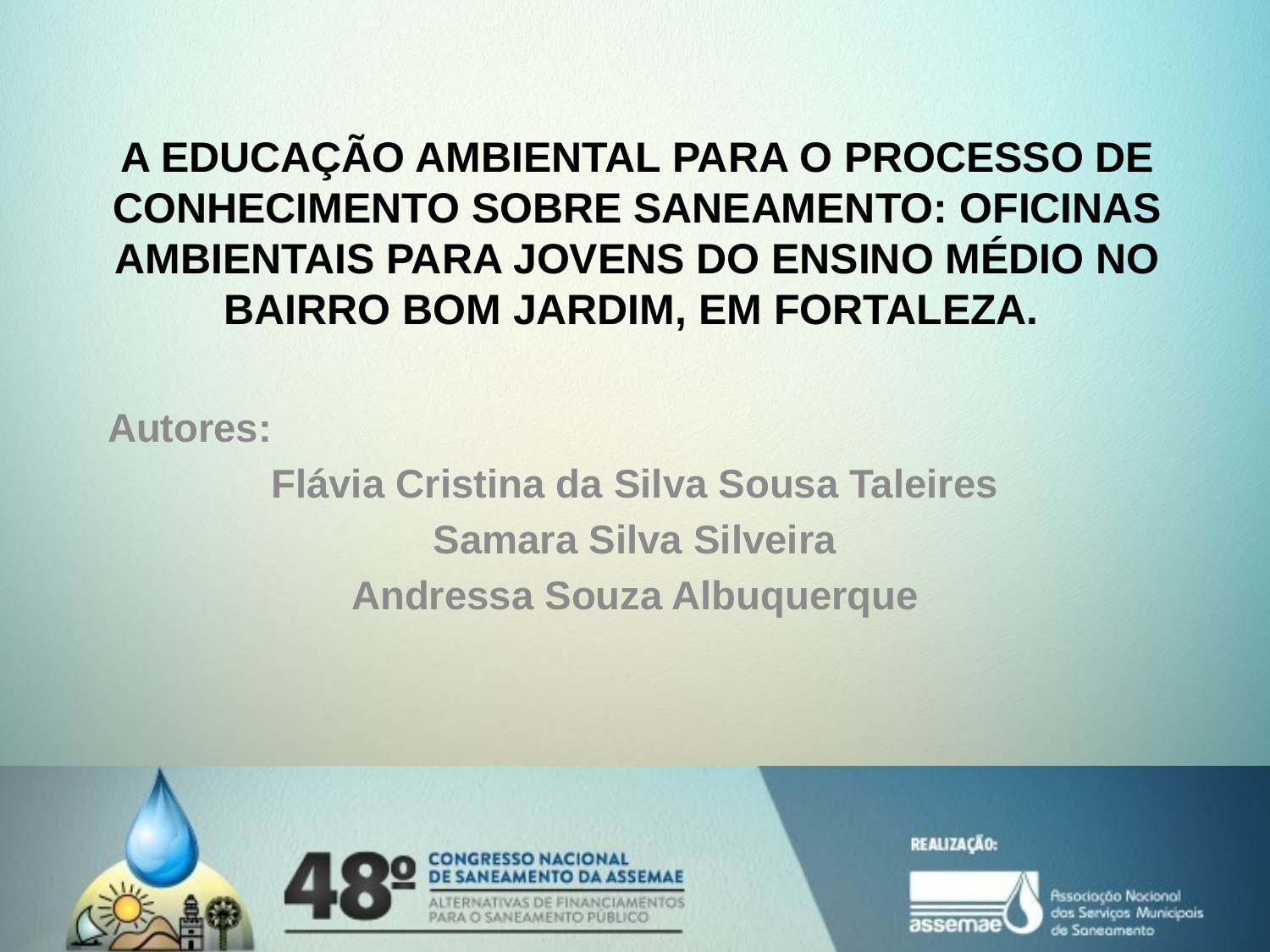

A EDUCAÇÃO AMBIENTAL PARA O PROCESSO DE CONHECIMENTO SOBRE SANEAMENTO: OFICINAS AMBIENTAIS PARA JOVENS DO ENSINO MÉDIO NO BAIRRO BOM JARDIM, EM FORTALEZA.
Autores:
Flávia Cristina da Silva Sousa Taleires
Samara Silva Silveira
Andressa Souza Albuquerque